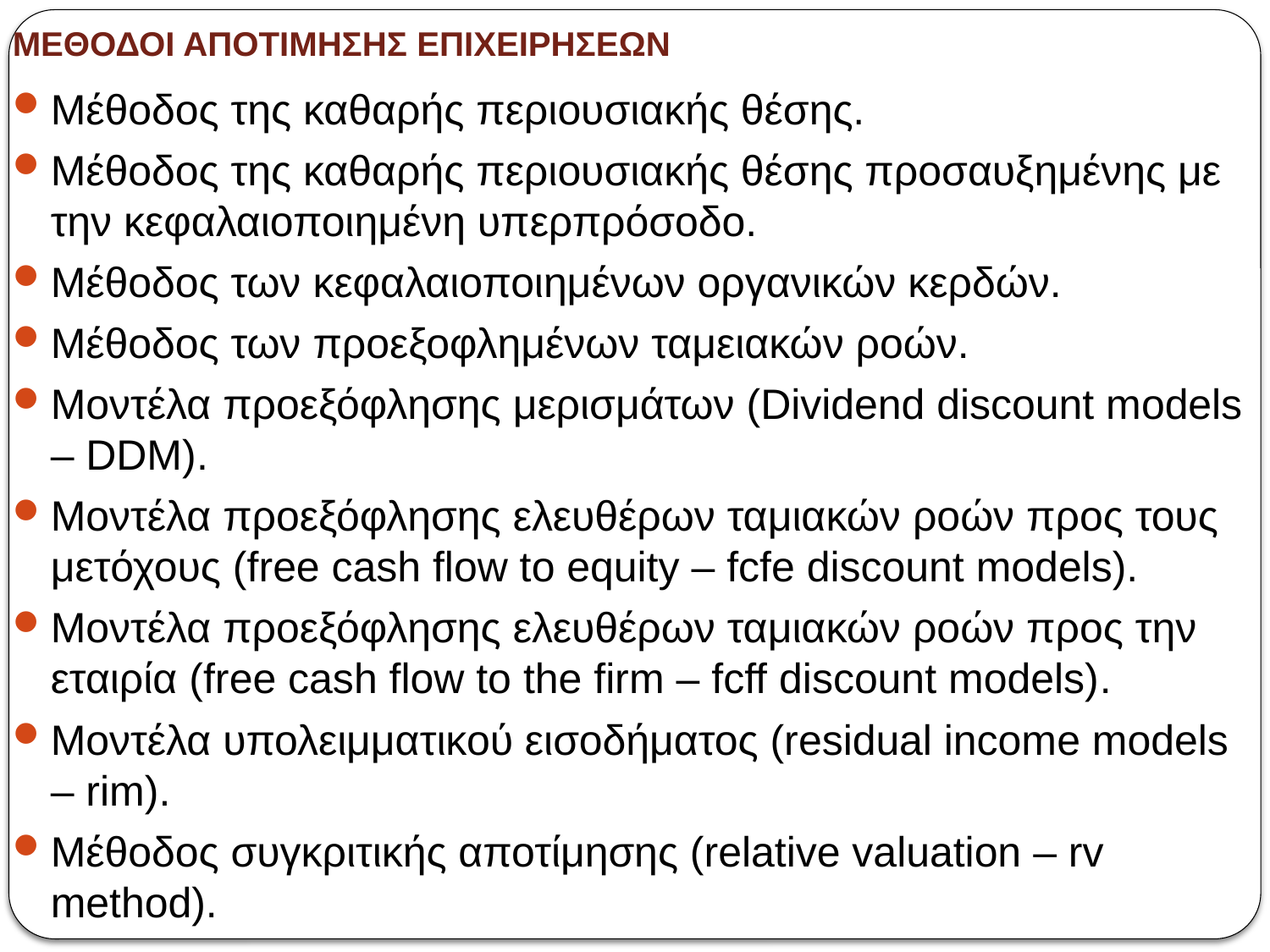

# ΜΕΘΟΔΟΙ ΑΠΟΤΙΜΗΣΗΣ ΕΠΙΧΕΙΡΗΣΕΩΝ
Μέθοδος της καθαρής περιουσιακής θέσης.
Μέθοδος της καθαρής περιουσιακής θέσης προσαυξημένης με την κεφαλαιοποιημένη υπερπρόσοδο.
Μέθοδος των κεφαλαιοποιημένων οργανικών κερδών.
Μέθοδος των προεξοφλημένων ταμειακών ροών.
Μοντέλα προεξόφλησης μερισμάτων (Dividend discount models – DDM).
Μοντέλα προεξόφλησης ελευθέρων ταμιακών ροών προς τους μετόχους (free cash flow to equity – fcfe discount models).
Μοντέλα προεξόφλησης ελευθέρων ταμιακών ροών προς την εταιρία (free cash flow to the firm – fcff discount models).
Μοντέλα υπολειμματικού εισοδήματος (residual income models – rim).
Μέθοδος συγκριτικής αποτίμησης (relative valuation – rv method).